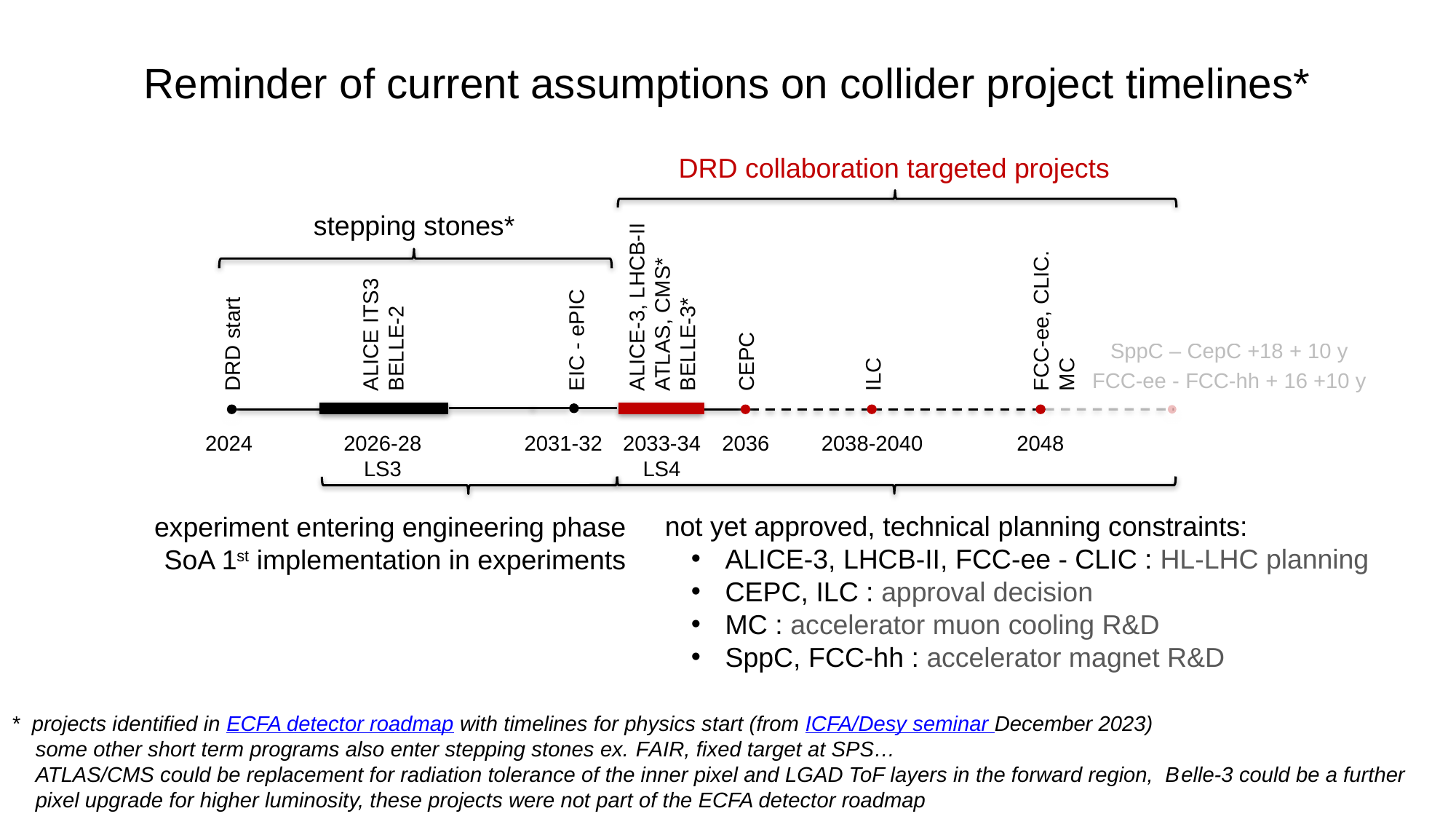

Reminder of current assumptions on collider project timelines*

ALICE-3, LHCB-II
ATLAS, CMS*
BELLE-3*
ALICE ITS3
BELLE-2
DRD start
EIC - ePIC
CEPC
SppC – CepC +18 + 10 y
FCC-ee - FCC-hh + 16 +10 y

2024
2026-28
LS3
2031-32
2033-34
LS4
FCC-ee, CLIC. MC
ILC
2038-2040
2048
2036
stepping stones*

not yet approved, technical planning constraints:
ALICE-3, LHCB-II, FCC-ee - CLIC : HL-LHC planning
CEPC, ILC : approval decision
MC : accelerator muon cooling R&D
SppC, FCC-hh : accelerator magnet R&D
experiment entering engineering phase
SoA 1st implementation in experiments

DRD collaboration targeted projects

*  projects identified in ECFA detector roadmap with timelines for physics start (from ICFA/Desy seminar December 2023)
    some other short term programs also enter stepping stones ex. FAIR, fixed target at SPS…
    ATLAS/CMS could be replacement for radiation tolerance of the inner pixel and LGAD ToF layers in the forward region,  Belle-3 could be a further
    pixel upgrade for higher luminosity, these projects were not part of the ECFA detector roadmap